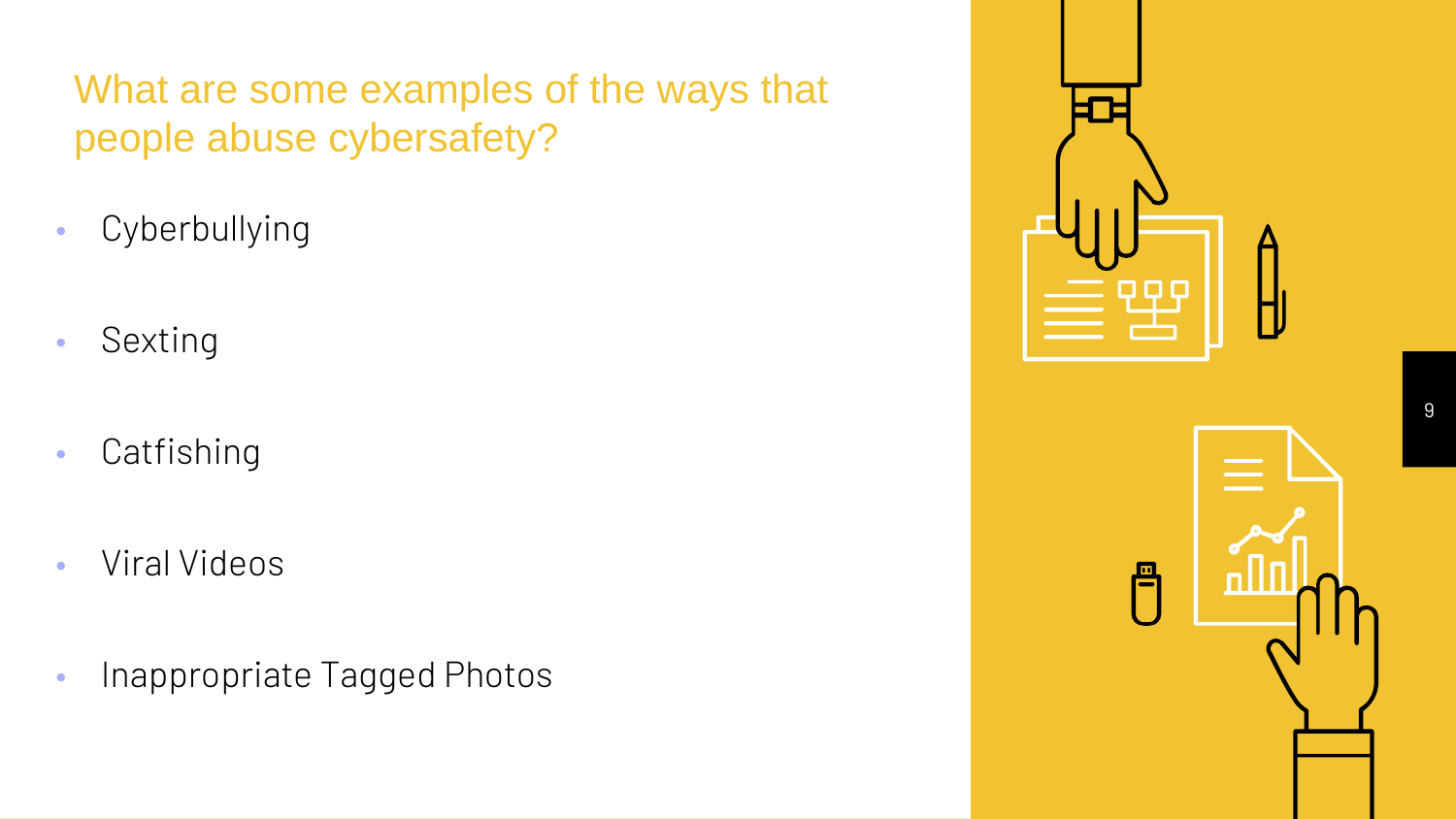

# What are some examples of the ways that people abuse cybersafety?
Cyberbullying

Sexting

Catfishing

Viral Videos

Inappropriate Tagged Photos

9